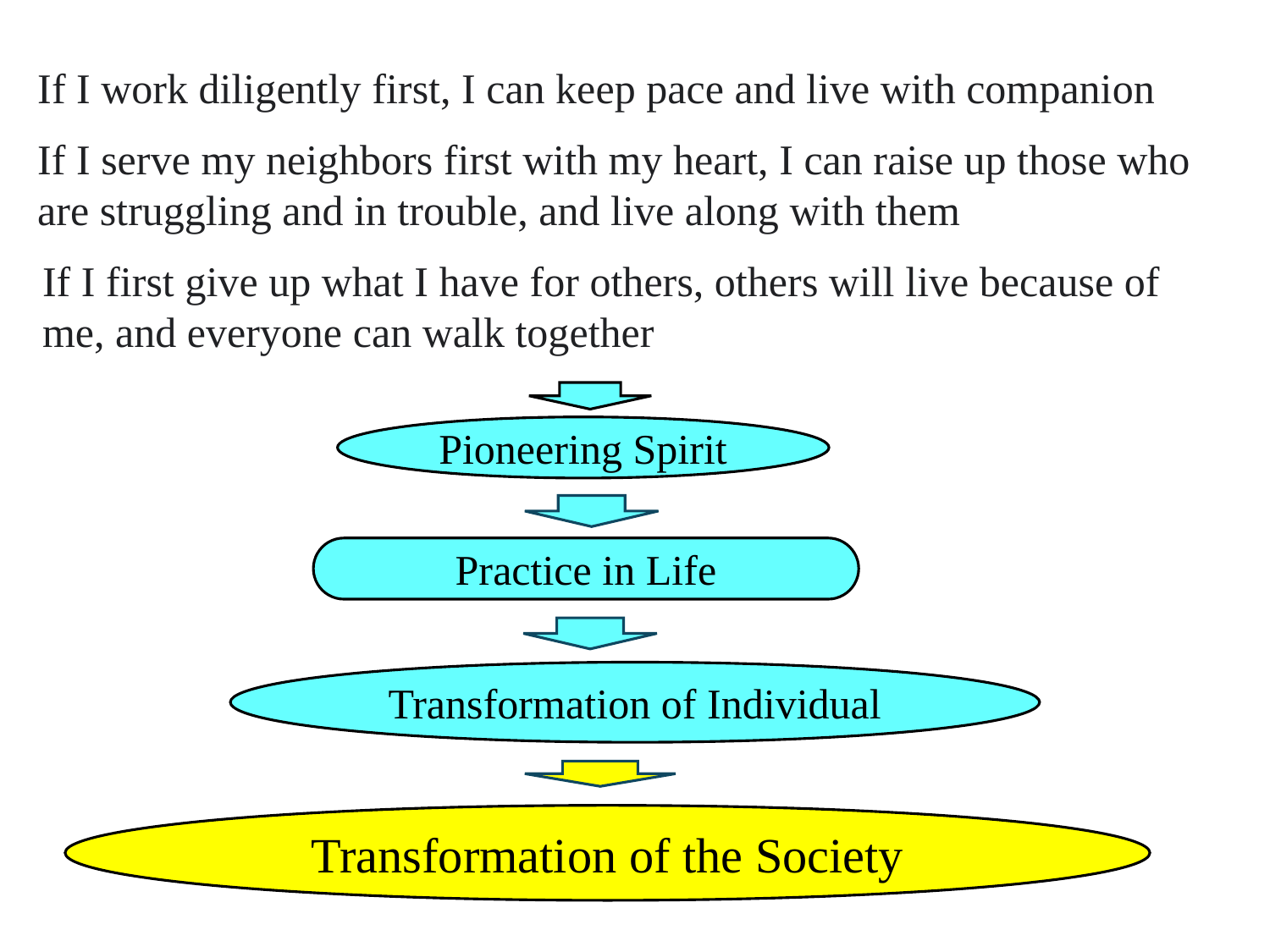

If I work diligently first, I can keep pace and live with companion
If I serve my neighbors first with my heart, I can raise up those who are struggling and in trouble, and live along with them
If I first give up what I have for others, others will live because of me, and everyone can walk together

Pioneering Spirit

Practice in Life

Transformation of Individual

Transformation of the Society